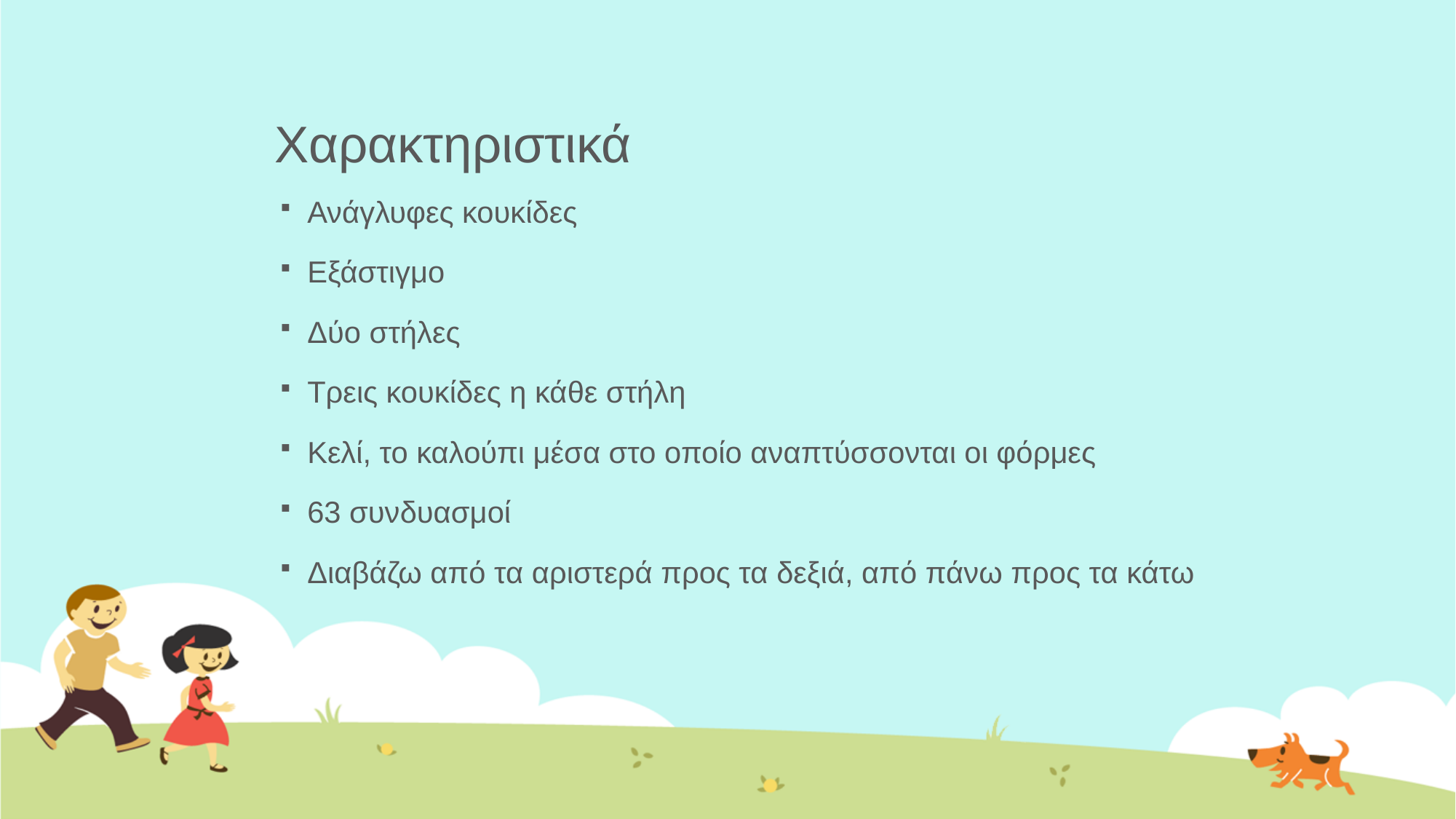

# Χαρακτηριστικά
Ανάγλυφες κουκίδες
Εξάστιγμο
Δύο στήλες
Τρεις κουκίδες η κάθε στήλη
Κελί, το καλούπι μέσα στο οποίο αναπτύσσονται οι φόρμες
63 συνδυασμοί
Διαβάζω από τα αριστερά προς τα δεξιά, από πάνω προς τα κάτω